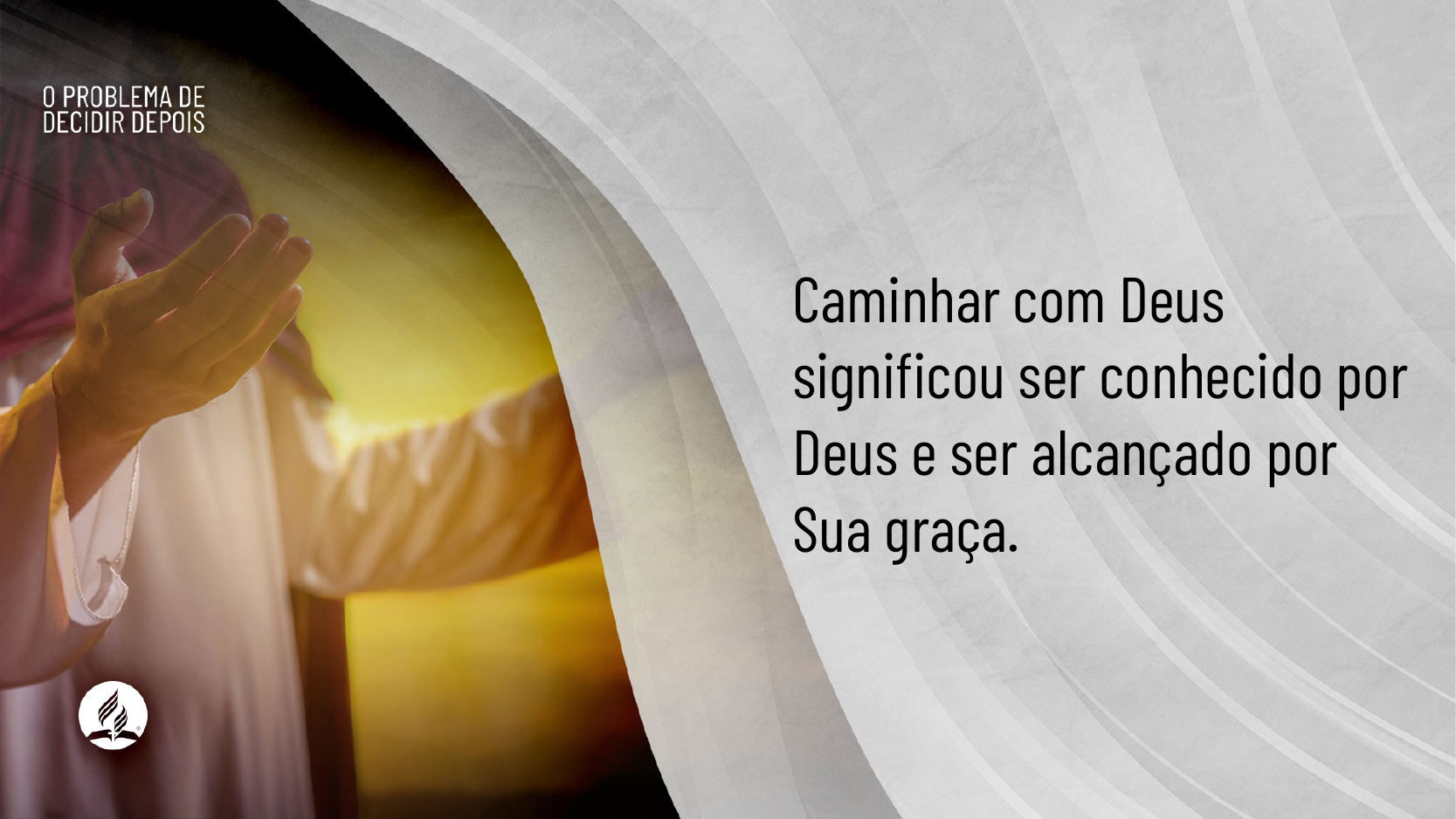

Caminhar com Deus significou ser conhecido por Deus e ser alcançado por Sua graça.